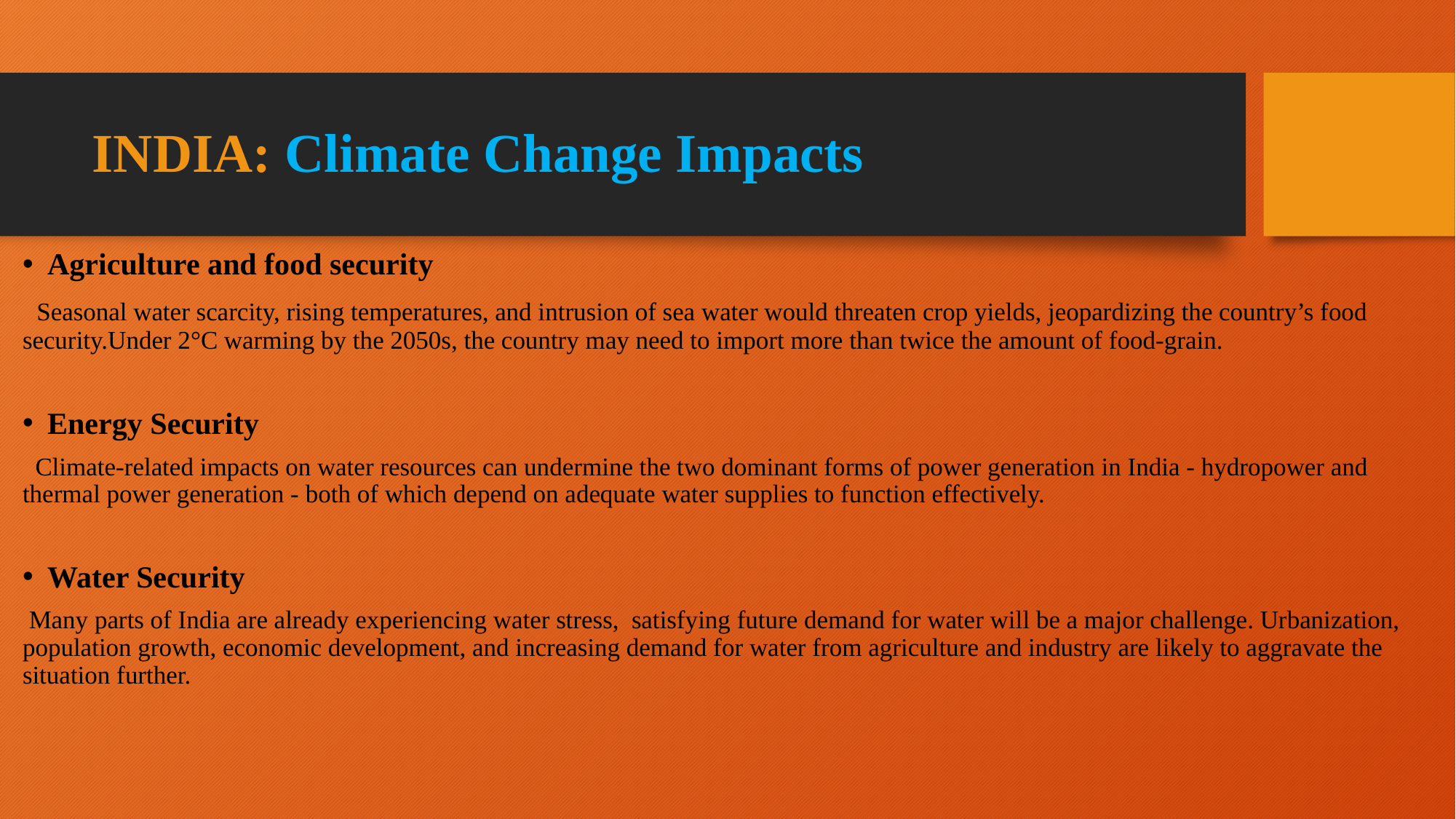

# INDIA: Climate Change Impacts
Agriculture and food security
  Seasonal water scarcity, rising temperatures, and intrusion of sea water would threaten crop yields, jeopardizing the country’s food security.Under 2°C warming by the 2050s, the country may need to import more than twice the amount of food-grain.

Energy Security
  Climate-related impacts on water resources can undermine the two dominant forms of power generation in India - hydropower and thermal power generation - both of which depend on adequate water supplies to function effectively.

Water Security
 Many parts of India are already experiencing water stress,  satisfying future demand for water will be a major challenge. Urbanization, population growth, economic development, and increasing demand for water from agriculture and industry are likely to aggravate the situation further.